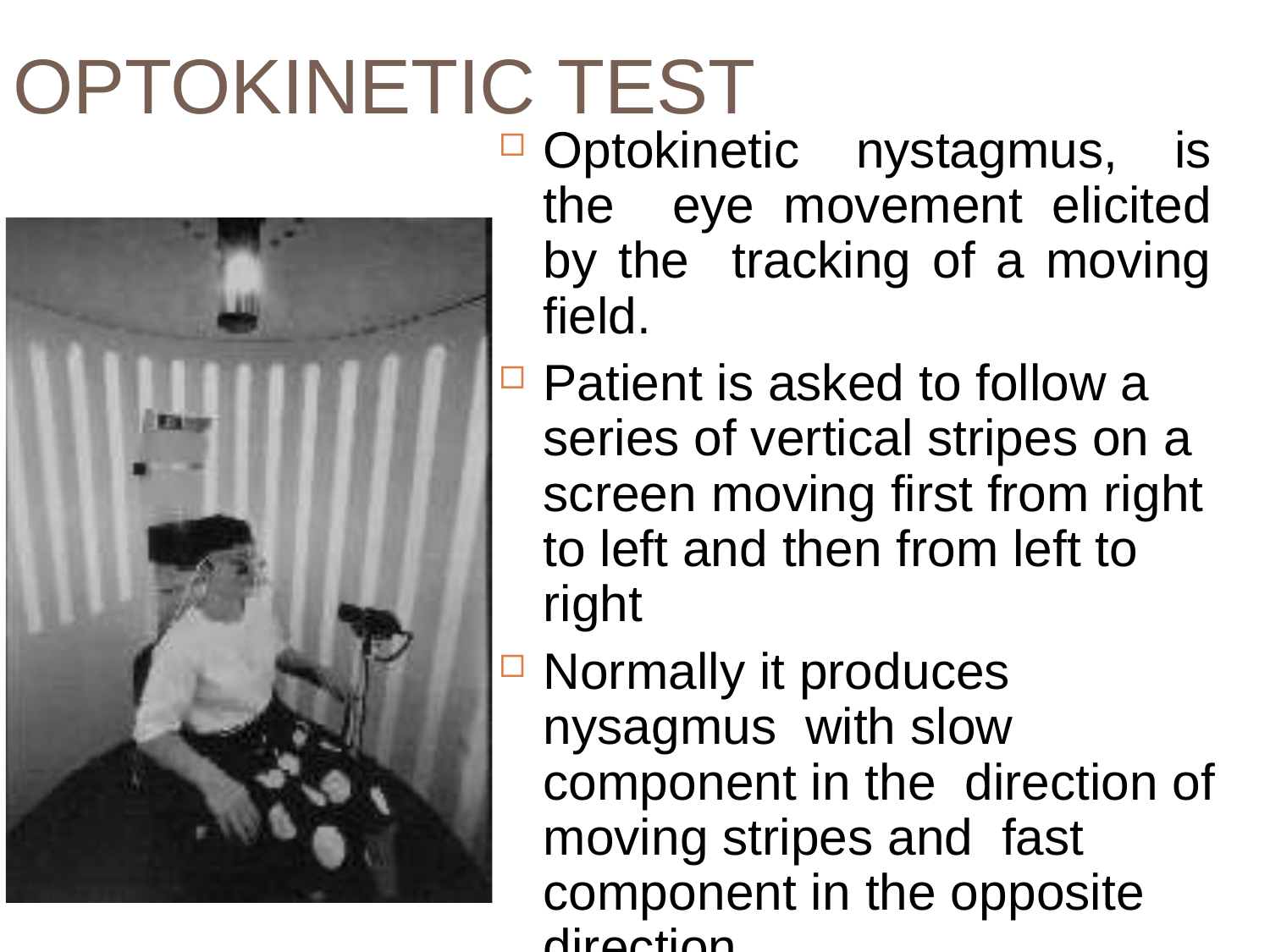

# OPTOKINETIC TEST
Optokinetic nystagmus, is the  eye movement elicited by the  tracking of a moving field.
Patient is asked to follow a  series of vertical stripes on a  screen moving first from right  to left and then from left to right
Normally it produces nysagmus  with slow component in the  direction of moving stripes and  fast component in the opposite  direction
Optokinetic abnormalities are  seen in brainsteam and